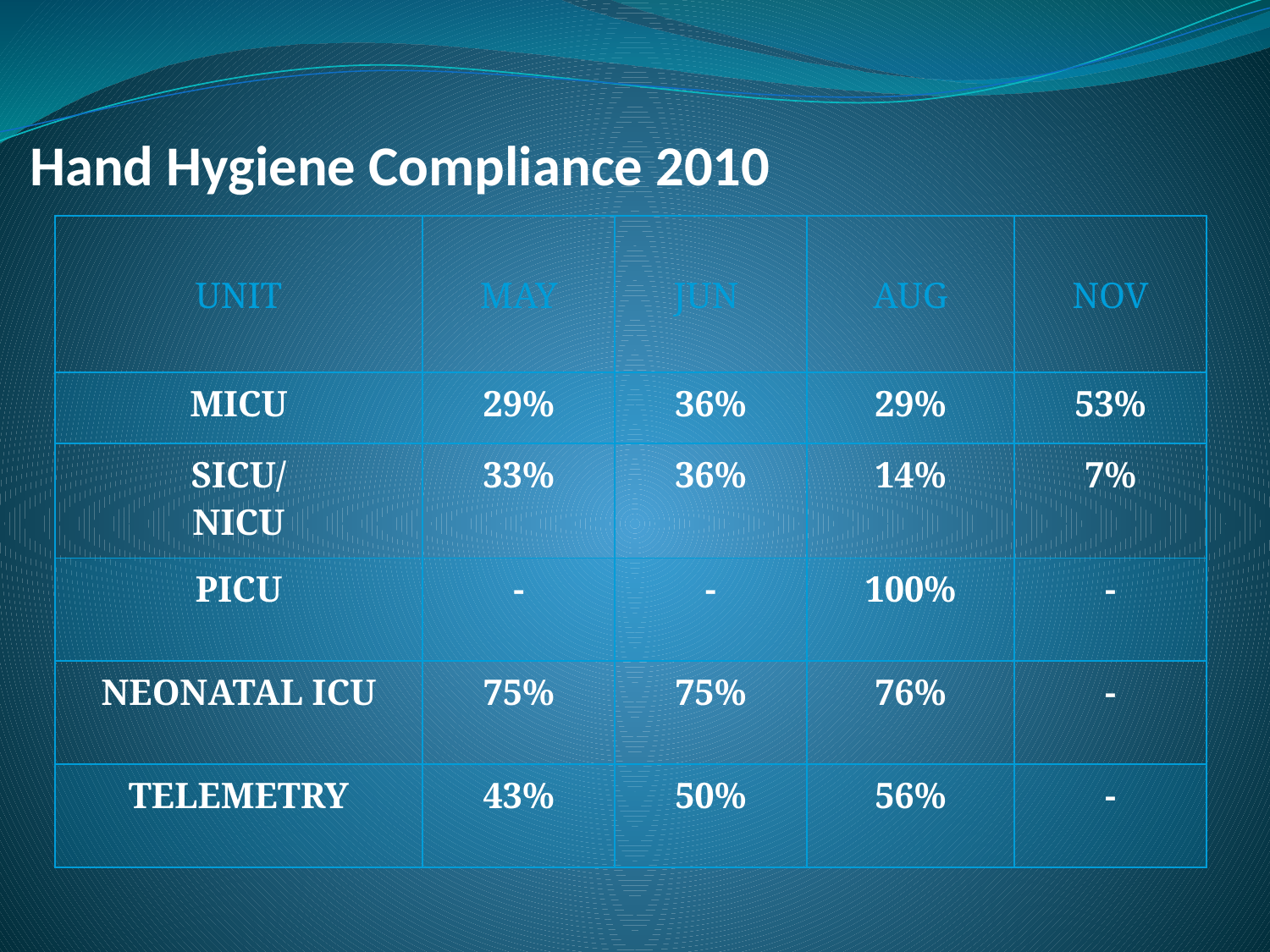

# Hand Hygiene Compliance 2010
| UNIT | MAY | JUN | AUG | NOV |
| --- | --- | --- | --- | --- |
| MICU | 29% | 36% | 29% | 53% |
| SICU/ NICU | 33% | 36% | 14% | 7% |
| PICU | - | - | 100% | - |
| NEONATAL ICU | 75% | 75% | 76% | - |
| TELEMETRY | 43% | 50% | 56% | - |